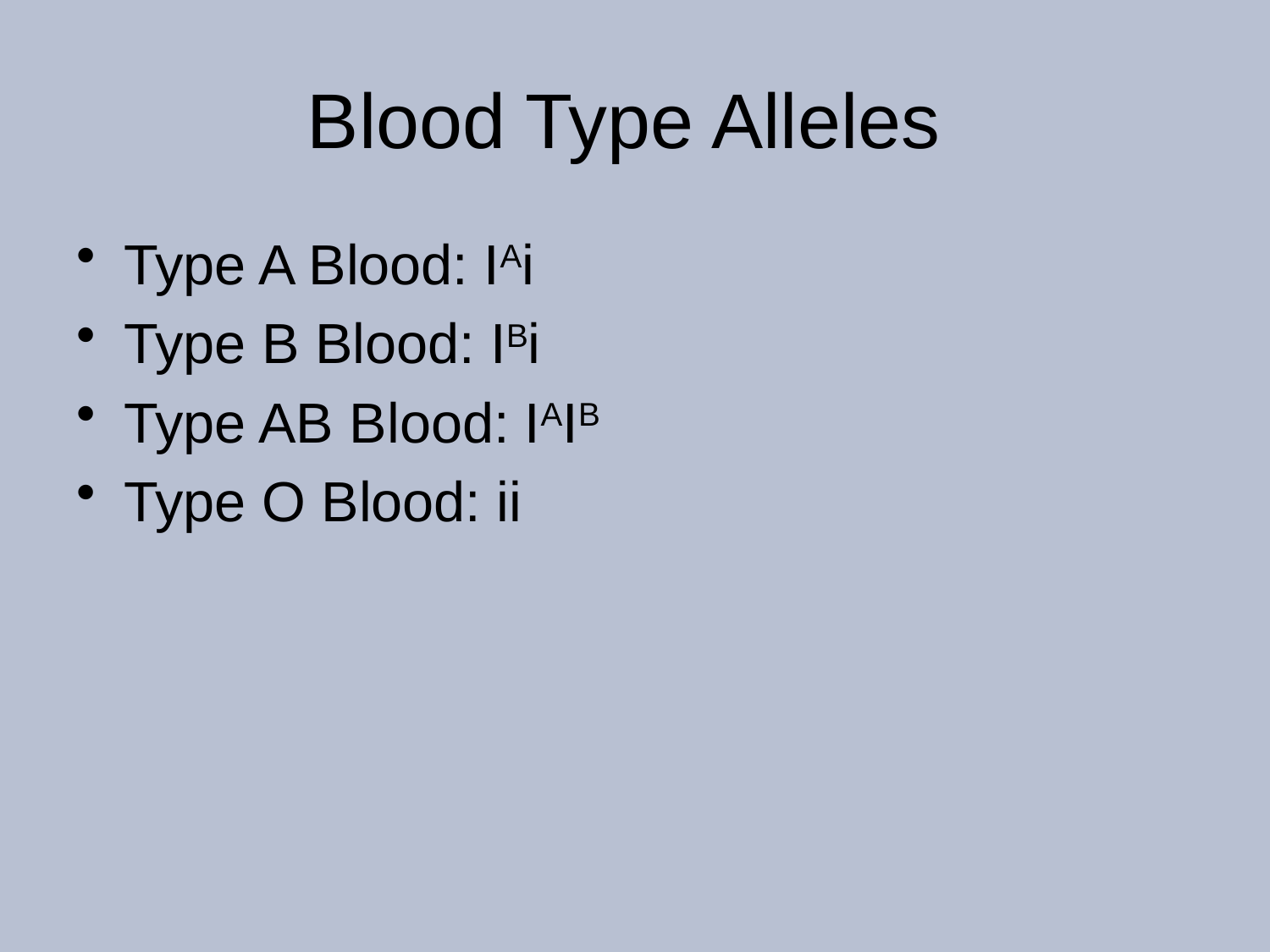

# Blood Type Alleles
Type A Blood: IAi
Type B Blood: IBi
Type AB Blood: IAIB
Type O Blood: ii